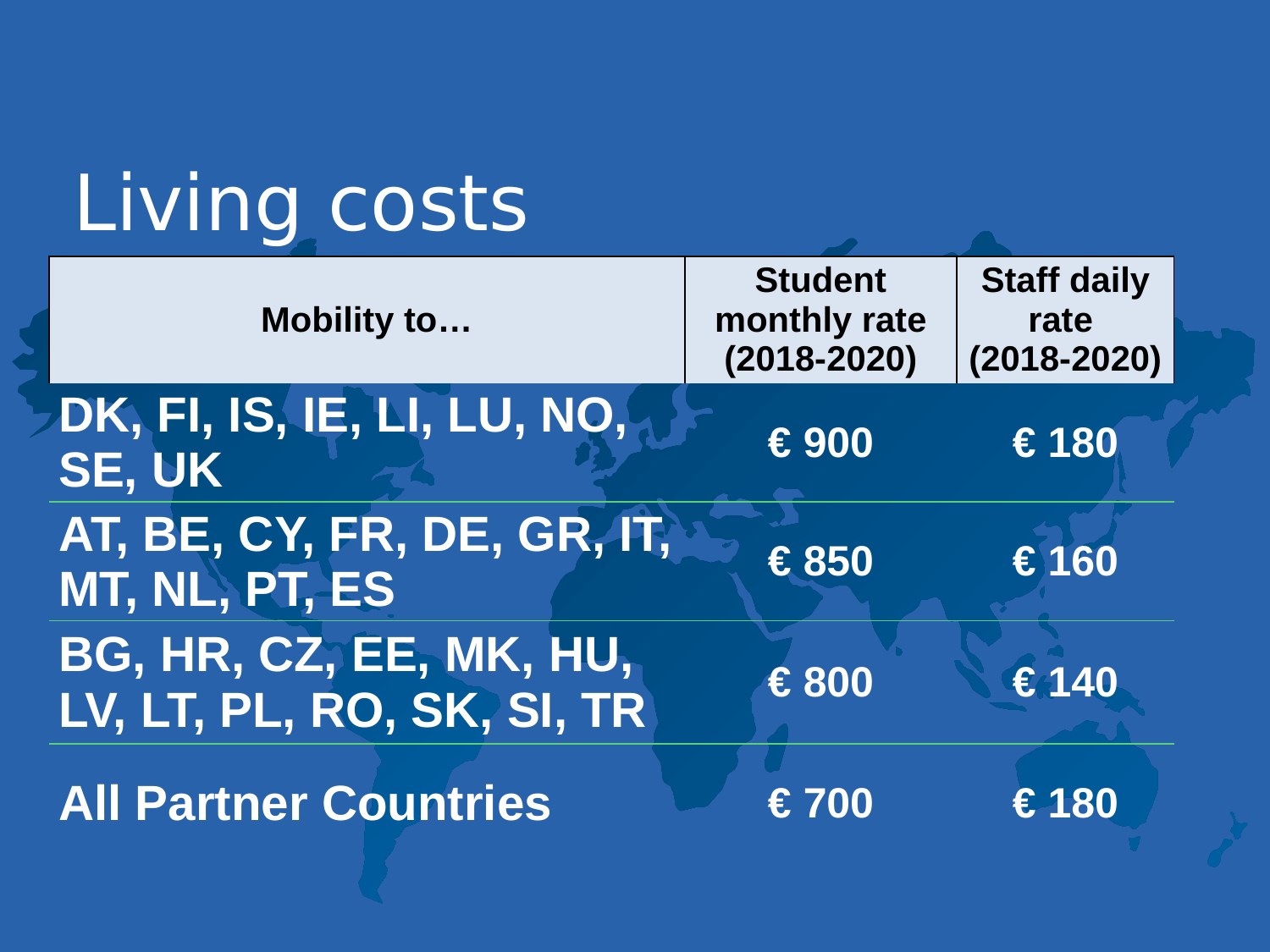

Living costs

| Mobility to… | Student monthly rate (2018-2020) | Staff daily rate (2018-2020) |
| --- | --- | --- |
| DK, FI, IS, IE, LI, LU, NO, SE, UK | € 900 | € 180 |
| AT, BE, CY, FR, DE, GR, IT, MT, NL, PT, ES | € 850 | € 160 |
| BG, HR, CZ, EE, MK, HU, LV, LT, PL, RO, SK, SI, TR | € 800 | € 140 |
| All Partner Countries | € 700 | € 180 |